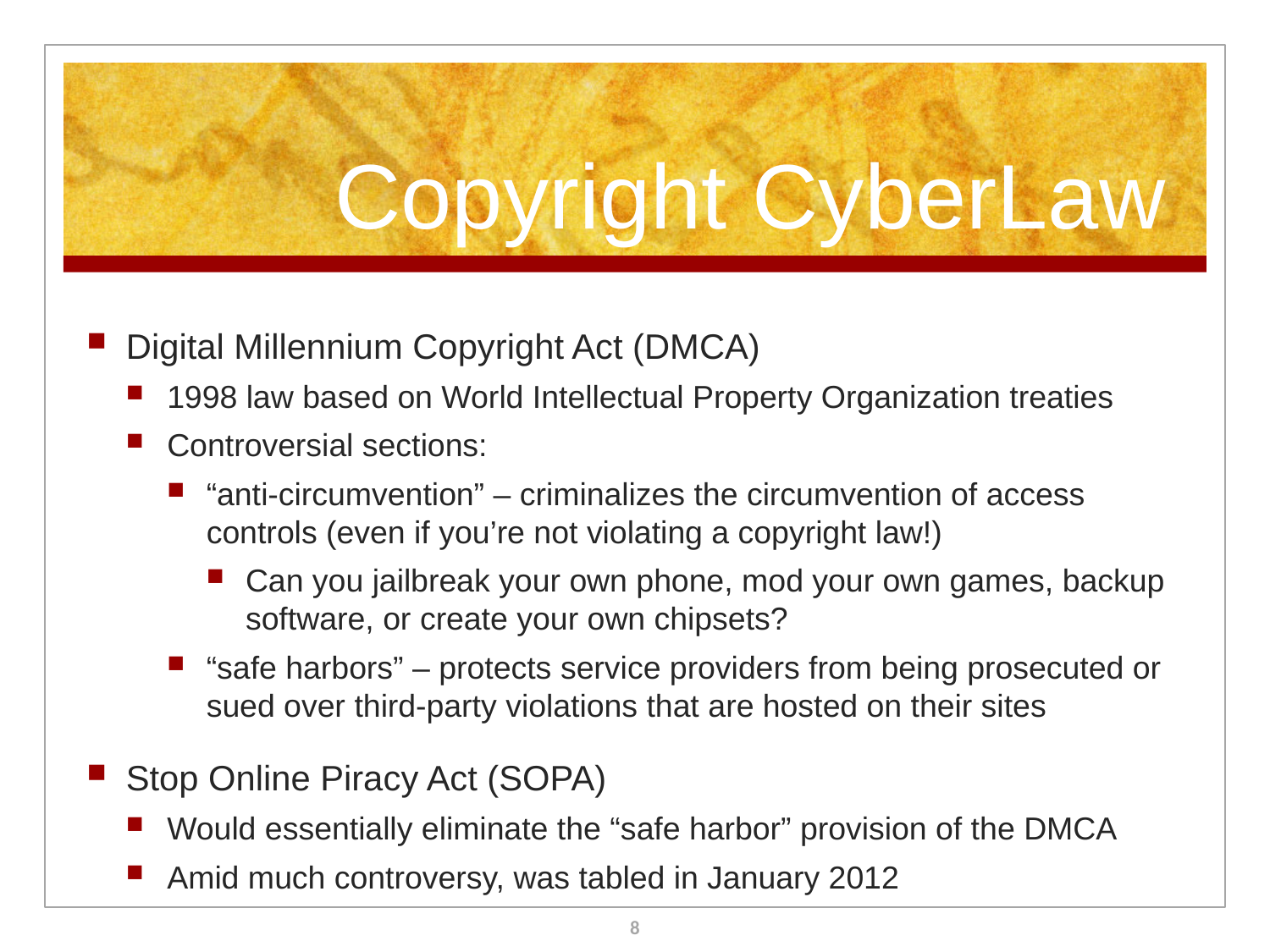

# Copyright CyberLaw
Digital Millennium Copyright Act (DMCA)
1998 law based on World Intellectual Property Organization treaties
Controversial sections:
“anti-circumvention” – criminalizes the circumvention of access controls (even if you’re not violating a copyright law!)
Can you jailbreak your own phone, mod your own games, backup software, or create your own chipsets?
“safe harbors” – protects service providers from being prosecuted or sued over third-party violations that are hosted on their sites
Stop Online Piracy Act (SOPA)
Would essentially eliminate the “safe harbor” provision of the DMCA
Amid much controversy, was tabled in January 2012